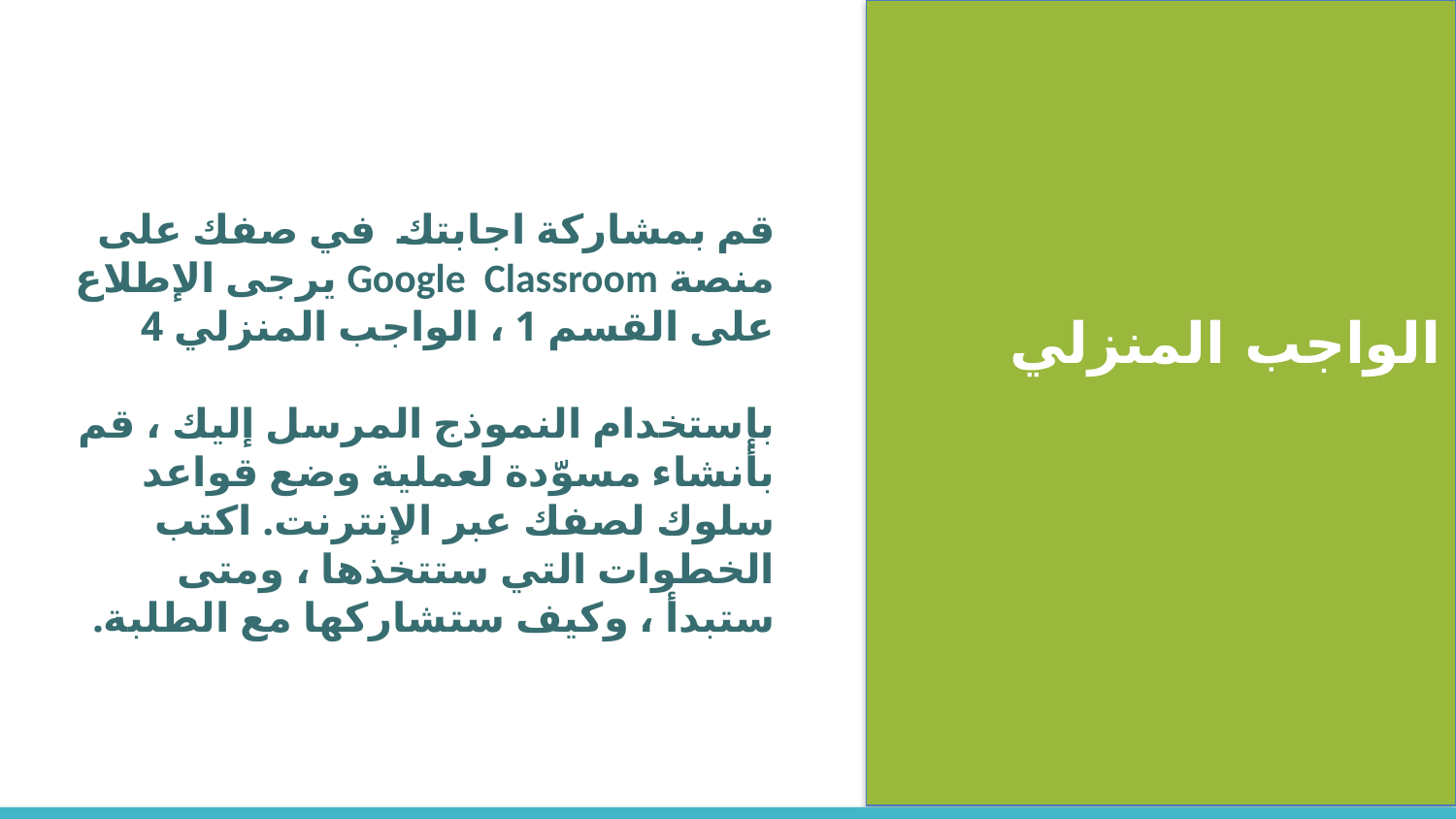

قم بمشاركة اجابتك  في صفك على منصة Google  Classroom يرجى الإطلاع على القسم 1 ، الواجب المنزلي 4

بإستخدام النموذج المرسل إليك ، قم بأنشاء مسوّدة لعملية وضع قواعد سلوك لصفك عبر الإنترنت. اكتب الخطوات التي ستتخذها ، ومتى ستبدأ ، وكيف ستشاركها مع الطلبة.
الواجب المنزلي